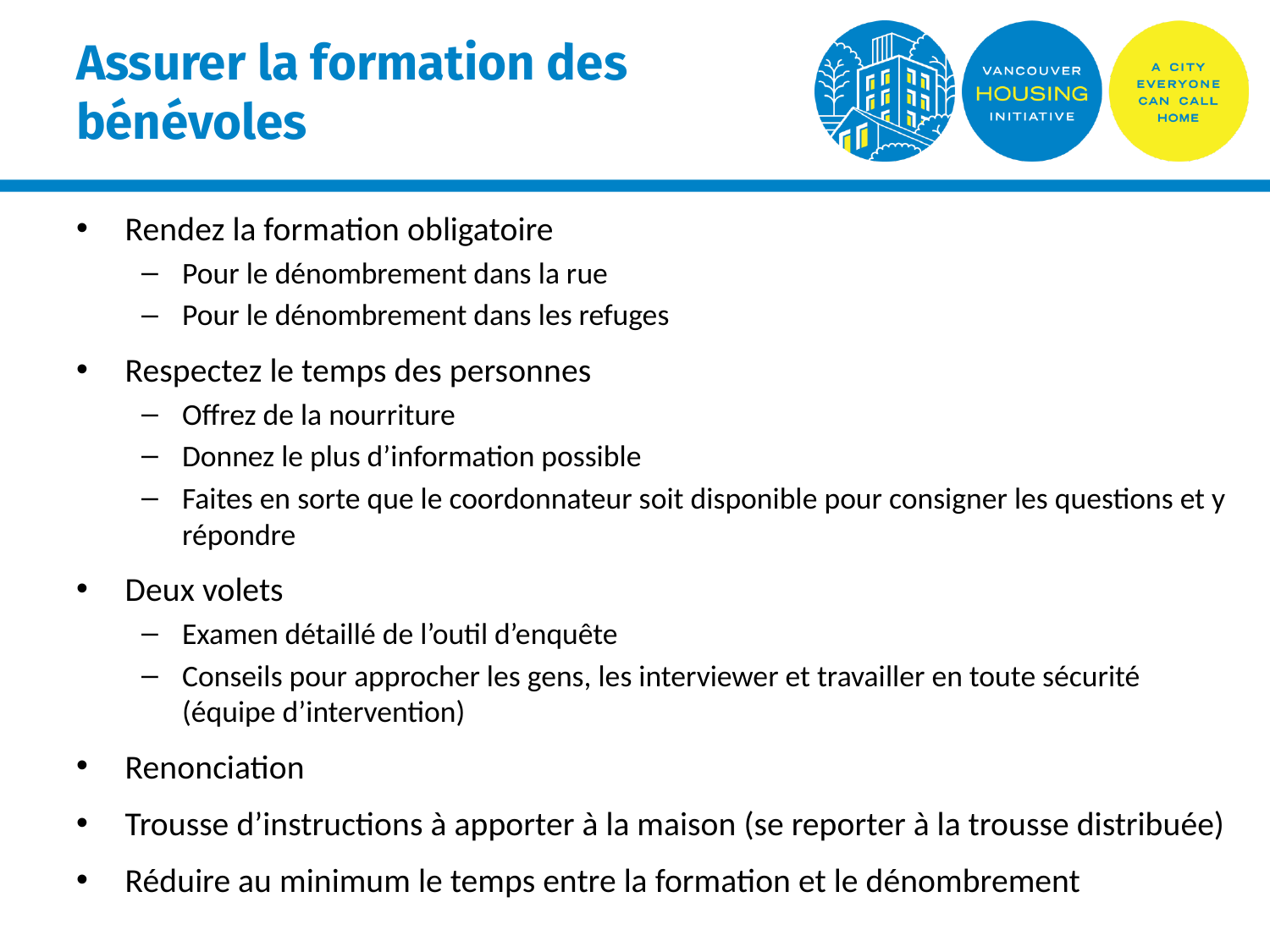

# Assurer la formation des bénévoles
Rendez la formation obligatoire
Pour le dénombrement dans la rue
Pour le dénombrement dans les refuges
Respectez le temps des personnes
Offrez de la nourriture
Donnez le plus d’information possible
Faites en sorte que le coordonnateur soit disponible pour consigner les questions et y répondre
Deux volets
Examen détaillé de l’outil d’enquête
Conseils pour approcher les gens, les interviewer et travailler en toute sécurité (équipe d’intervention)
Renonciation
Trousse d’instructions à apporter à la maison (se reporter à la trousse distribuée)
Réduire au minimum le temps entre la formation et le dénombrement